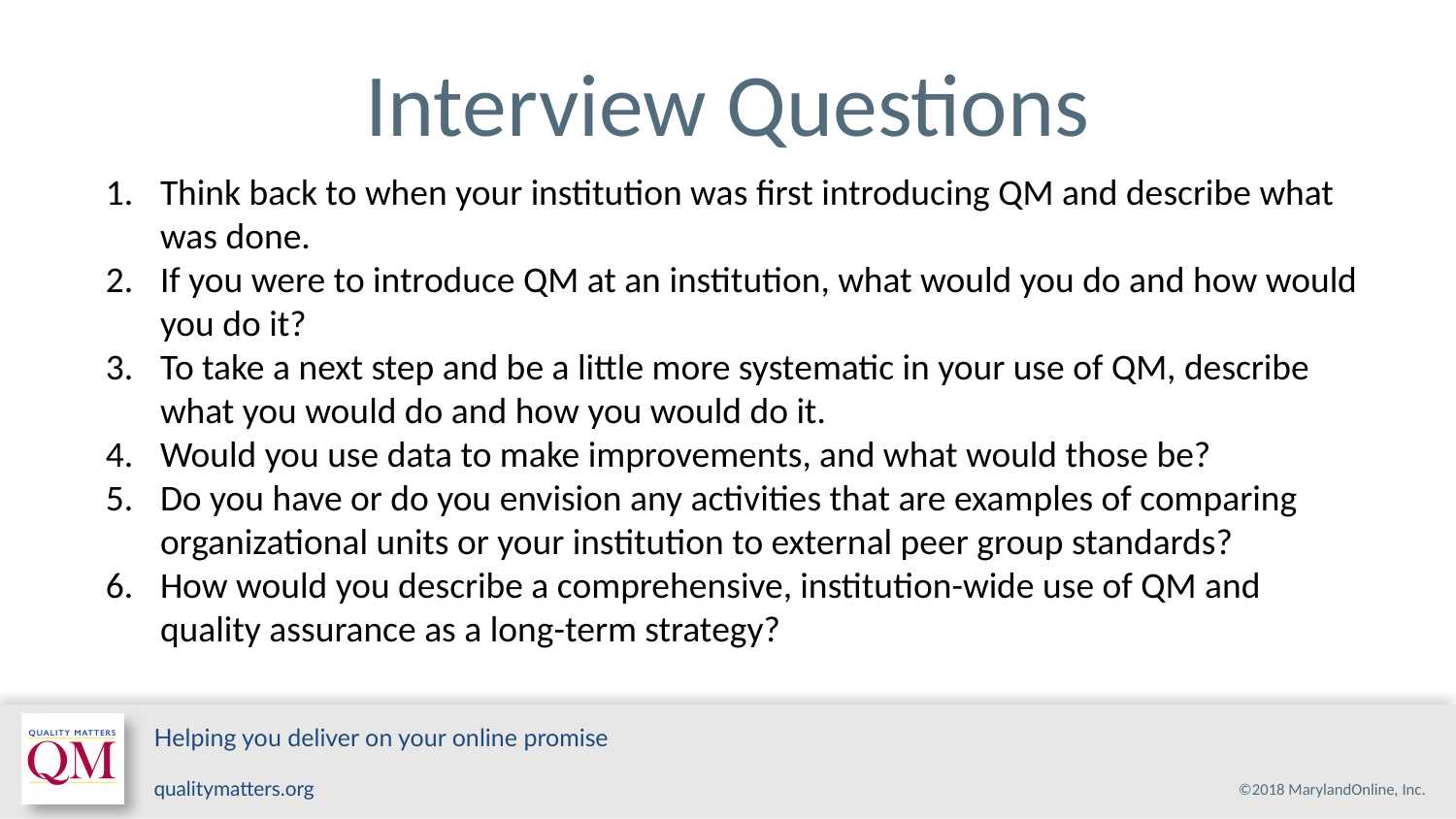

# Interview Questions
Think back to when your institution was first introducing QM and describe what was done.
If you were to introduce QM at an institution, what would you do and how would you do it?
To take a next step and be a little more systematic in your use of QM, describe what you would do and how you would do it.
Would you use data to make improvements, and what would those be?
Do you have or do you envision any activities that are examples of comparing organizational units or your institution to external peer group standards?
How would you describe a comprehensive, institution-wide use of QM and quality assurance as a long-term strategy?